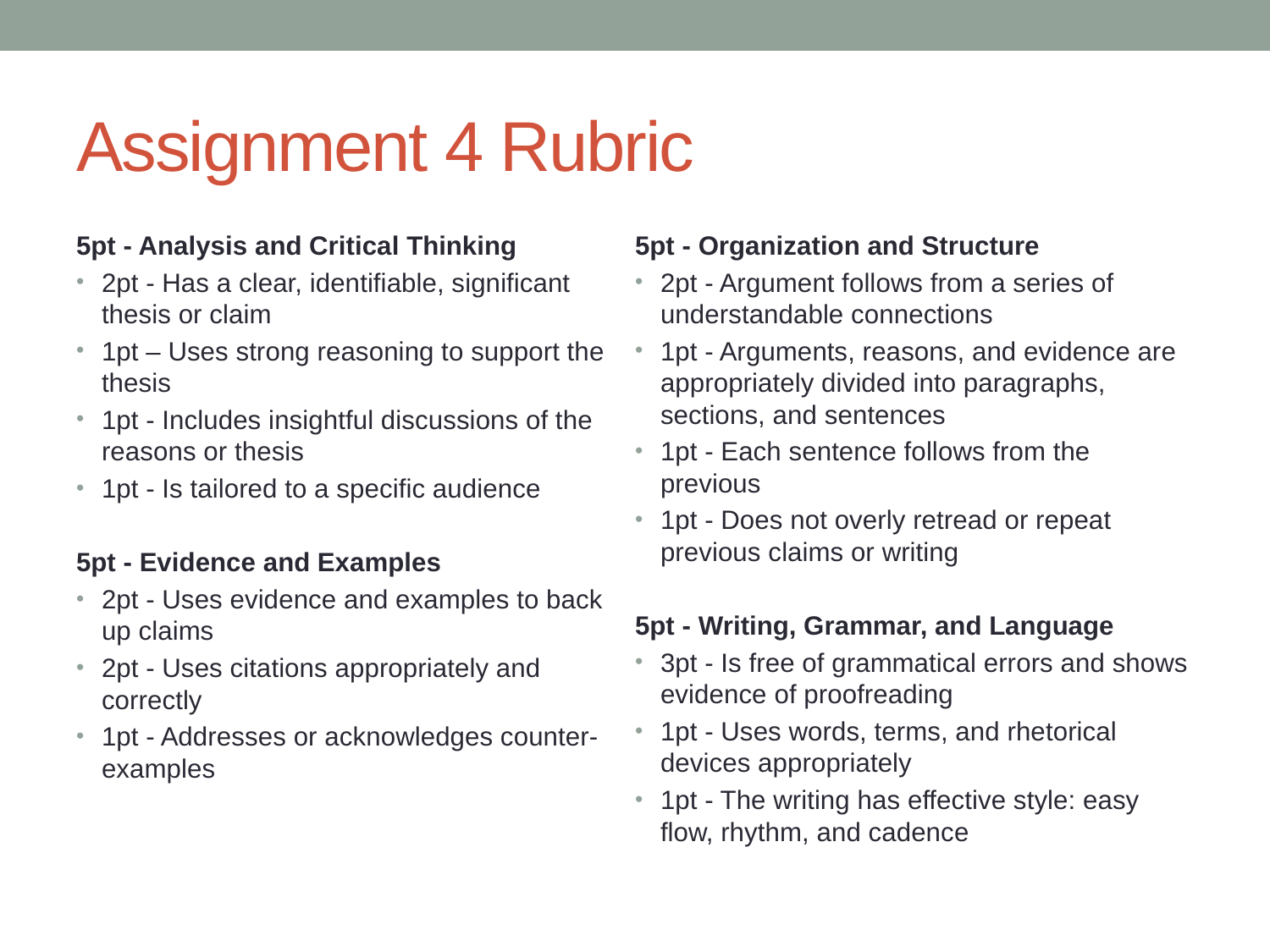

# Assignment 4 Rubric
5pt - Analysis and Critical Thinking
2pt - Has a clear, identifiable, significant thesis or claim
1pt – Uses strong reasoning to support the thesis
1pt - Includes insightful discussions of the reasons or thesis
1pt - Is tailored to a specific audience

5pt - Evidence and Examples
2pt - Uses evidence and examples to back up claims
2pt - Uses citations appropriately and correctly
1pt - Addresses or acknowledges counter-examples

5pt - Organization and Structure
2pt - Argument follows from a series of understandable connections
1pt - Arguments, reasons, and evidence are appropriately divided into paragraphs, sections, and sentences
1pt - Each sentence follows from the previous
1pt - Does not overly retread or repeat previous claims or writing

5pt - Writing, Grammar, and Language
3pt - Is free of grammatical errors and shows evidence of proofreading
1pt - Uses words, terms, and rhetorical devices appropriately
1pt - The writing has effective style: easy flow, rhythm, and cadence